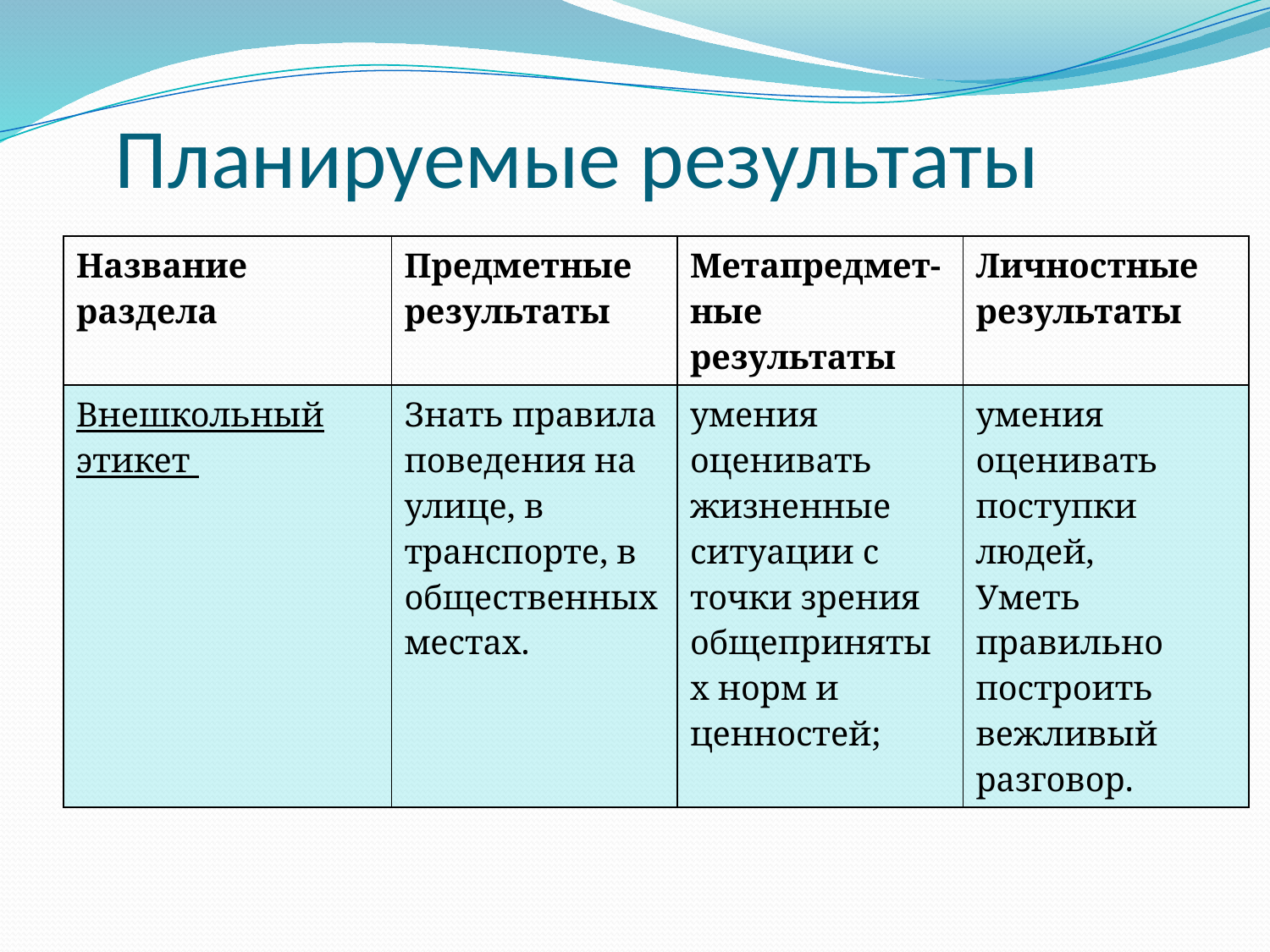

# Планируемые результаты
| Название раздела | Предметные результаты | Метапредмет-ные результаты | Личностные результаты |
| --- | --- | --- | --- |
| Внешкольный этикет | Знать правила поведения на улице, в транспорте, в общественных местах. | умения оценивать жизненные ситуации с точки зрения общепринятых норм и ценностей; | умения оценивать поступки людей, Уметь правильно построить вежливый разговор. |